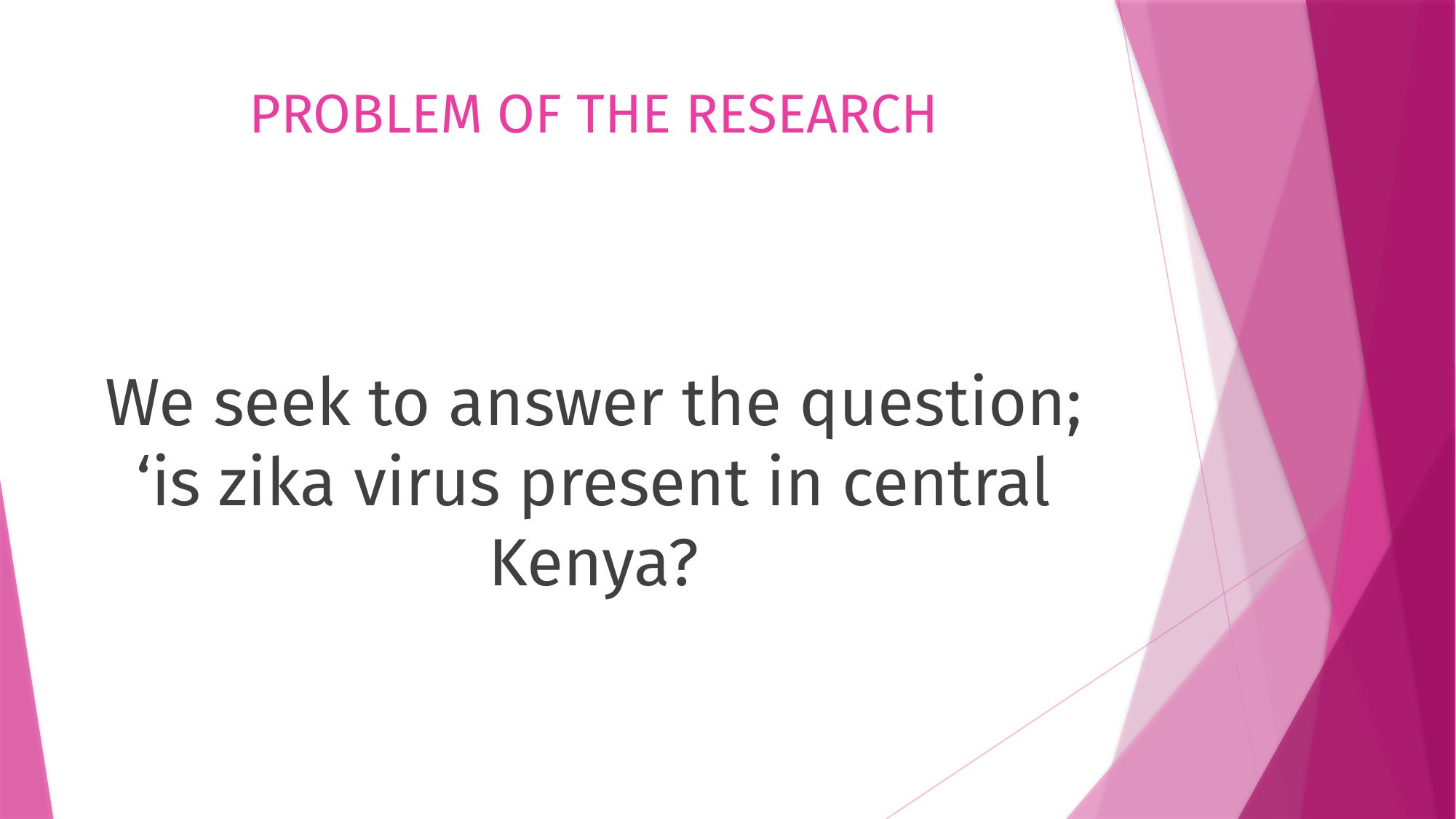

# PROBLEM OF THE RESEARCH

We seek to answer the question; ‘is zika virus present in central Kenya?